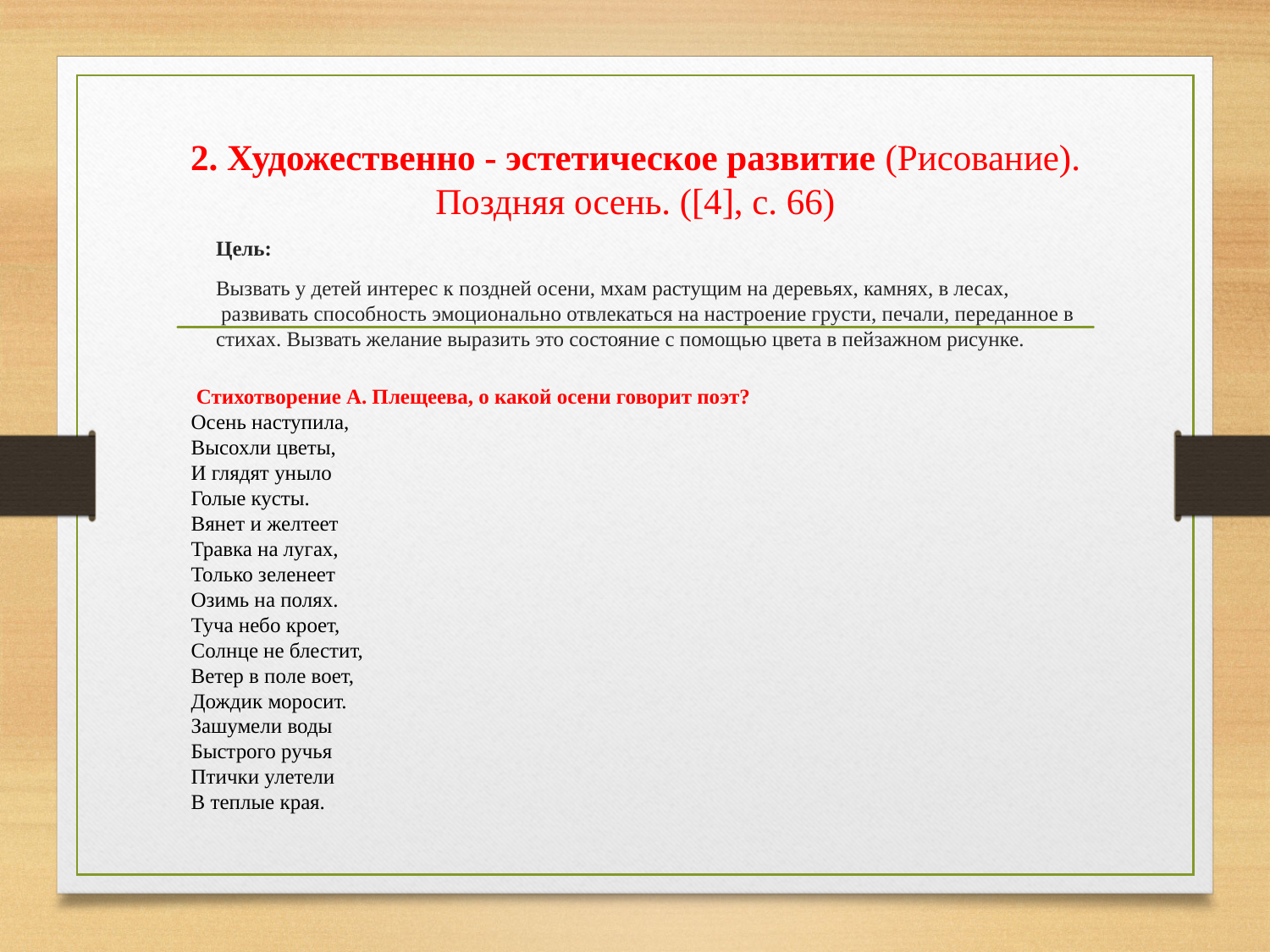

# 2. Художественно - эстетическое развитие (Рисование). Поздняя осень. ([4], с. 66)
	Цель:
 	Вызвать у детей интерес к поздней осени, мхам растущим на деревьях, камнях, в лесах,  развивать способность эмоционально отвлекаться на настроение грусти, печали, переданное в стихах. Вызвать желание выразить это состояние с помощью цвета в пейзажном рисунке.

 Стихотворение А. Плещеева, о какой осени говорит поэт?
Осень наступила,
Высохли цветы,
И глядят уныло
Голые кусты.
Вянет и желтеет
Травка на лугах,
Только зеленеет
Озимь на полях.
Туча небо кроет,
Солнце не блестит,
Ветер в поле воет,
Дождик моросит.
Зашумели воды
Быстрого ручья
Птички улетели
В теплые края.